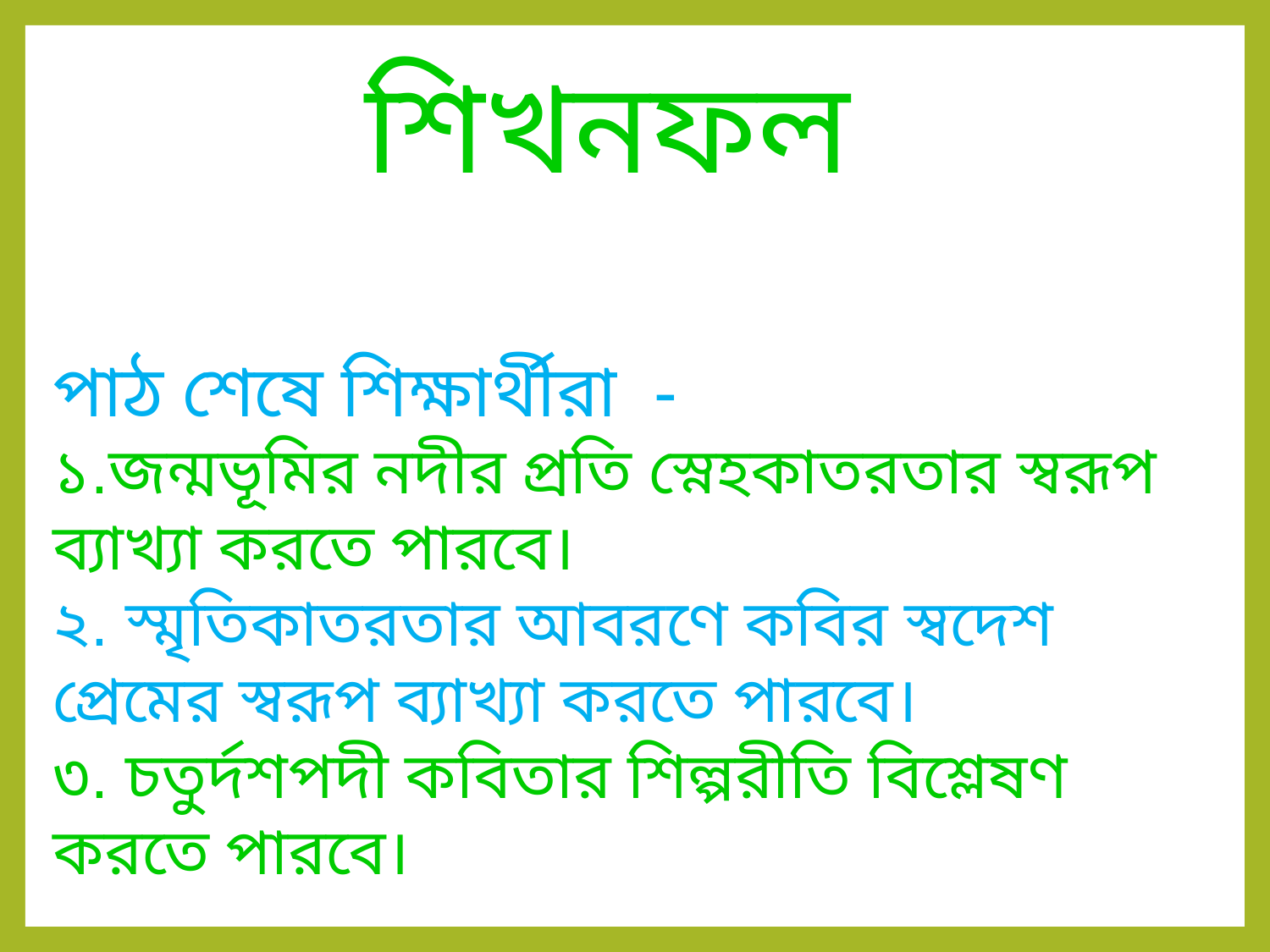

শিখনফল
পাঠ শেষে শিক্ষার্থীরা  -
১.জন্মভূমির নদীর প্রতি স্নেহকাতরতার স্বরূপ ব্যাখ্যা করতে পারবে।
২. স্মৃতিকাতরতার আবরণে কবির স্বদেশ প্রেমের স্বরূপ ব্যাখ্যা করতে পারবে।
৩. চতুর্দশপদী কবিতার শিল্পরীতি বিশ্লেষণ করতে পারবে।